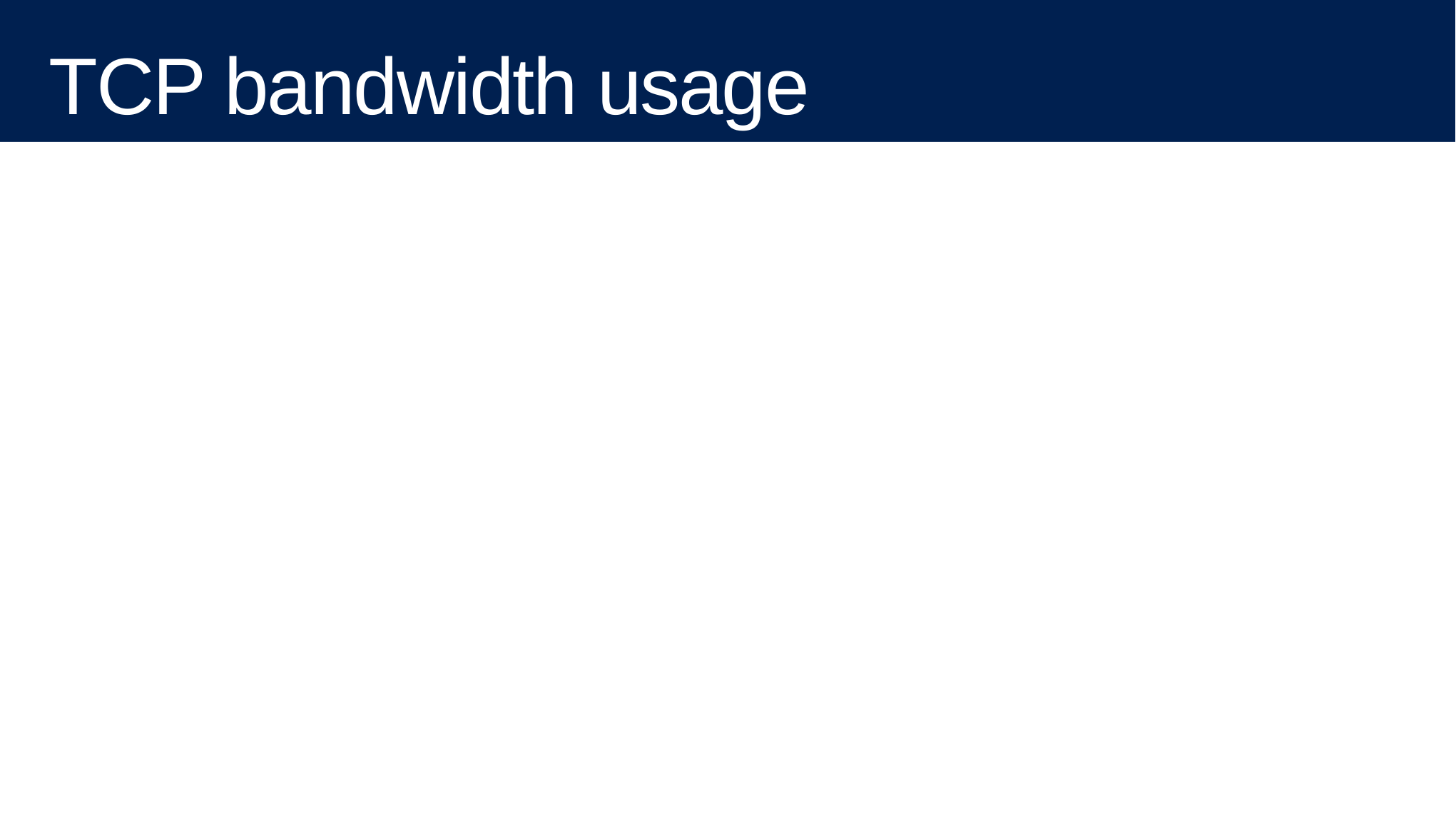

# TCP bandwidth usage
server: psping [[-6]|[-4]] <-s source:sourceport>
client: psping [[-6]|[-4]] -b [-h [buckets]] [-r] <-l requestsize> <-n count> [-i <outstanding>] [-w <count>] <destination:destport>

  -b    Bandwidth test.
  -h    Print histogram (default bucket count is 20).
  -i    Number of outstanding I/Os (default is min of 16 and 2x CPU cores).
  -l    Request size.
  -n    Number of sends/receives.
  -r    Receive from the server instead of sending.
  -w    Warmup for the specified iterations (default is 2x CPU cores).
  -4    Force using IPv4.
  -6    Force using IPv6.

The server can serve both latency and bandwidth tests and remains active until you terminate it with Control-C.